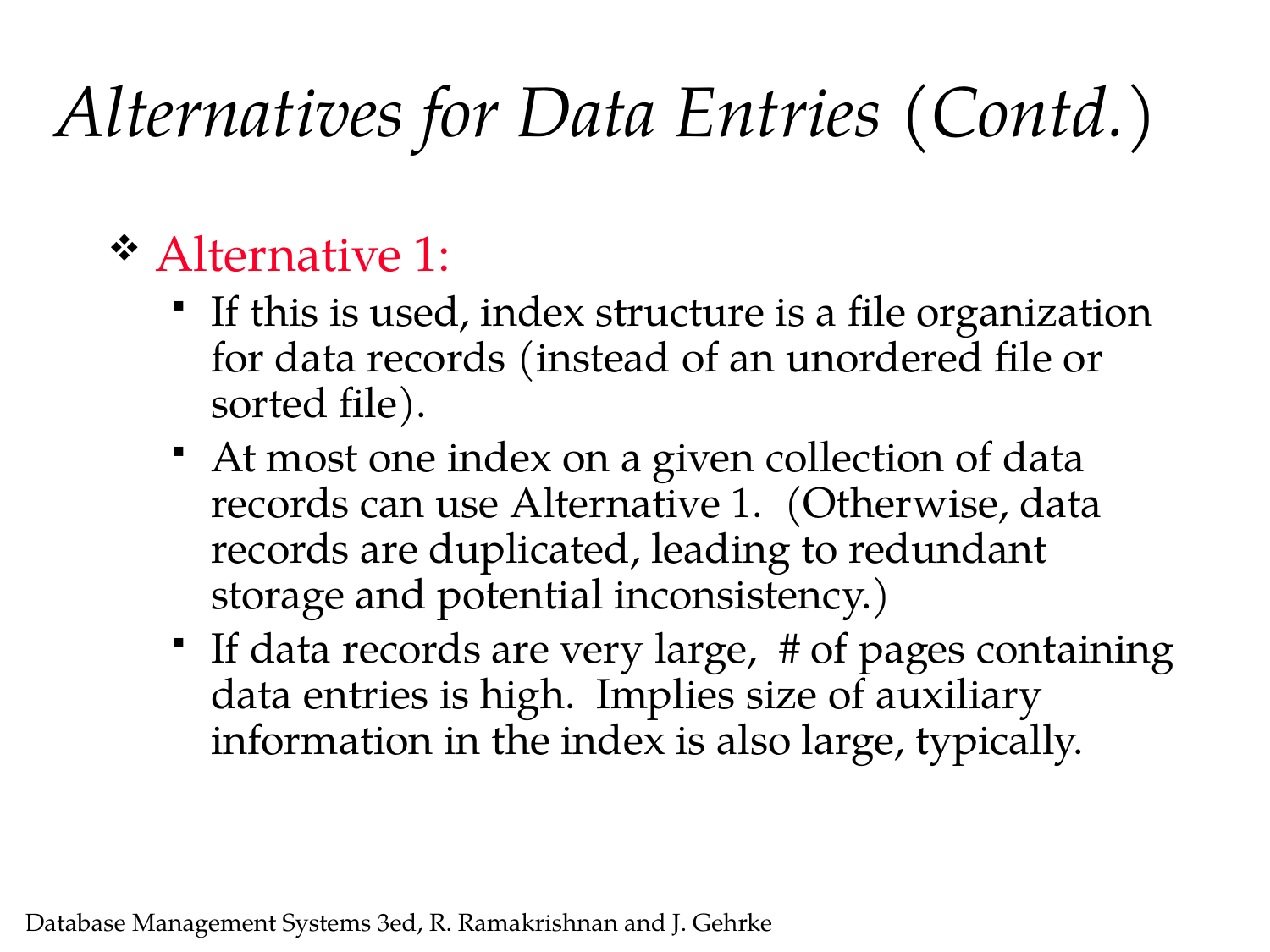

# Alternatives for Data Entries (Contd.)
Alternative 1:
If this is used, index structure is a file organization for data records (instead of an unordered file or sorted file).
At most one index on a given collection of data records can use Alternative 1.  (Otherwise, data records are duplicated, leading to redundant storage and potential inconsistency.)
If data records are very large,  # of pages containing data entries is high.  Implies size of auxiliary information in the index is also large, typically.